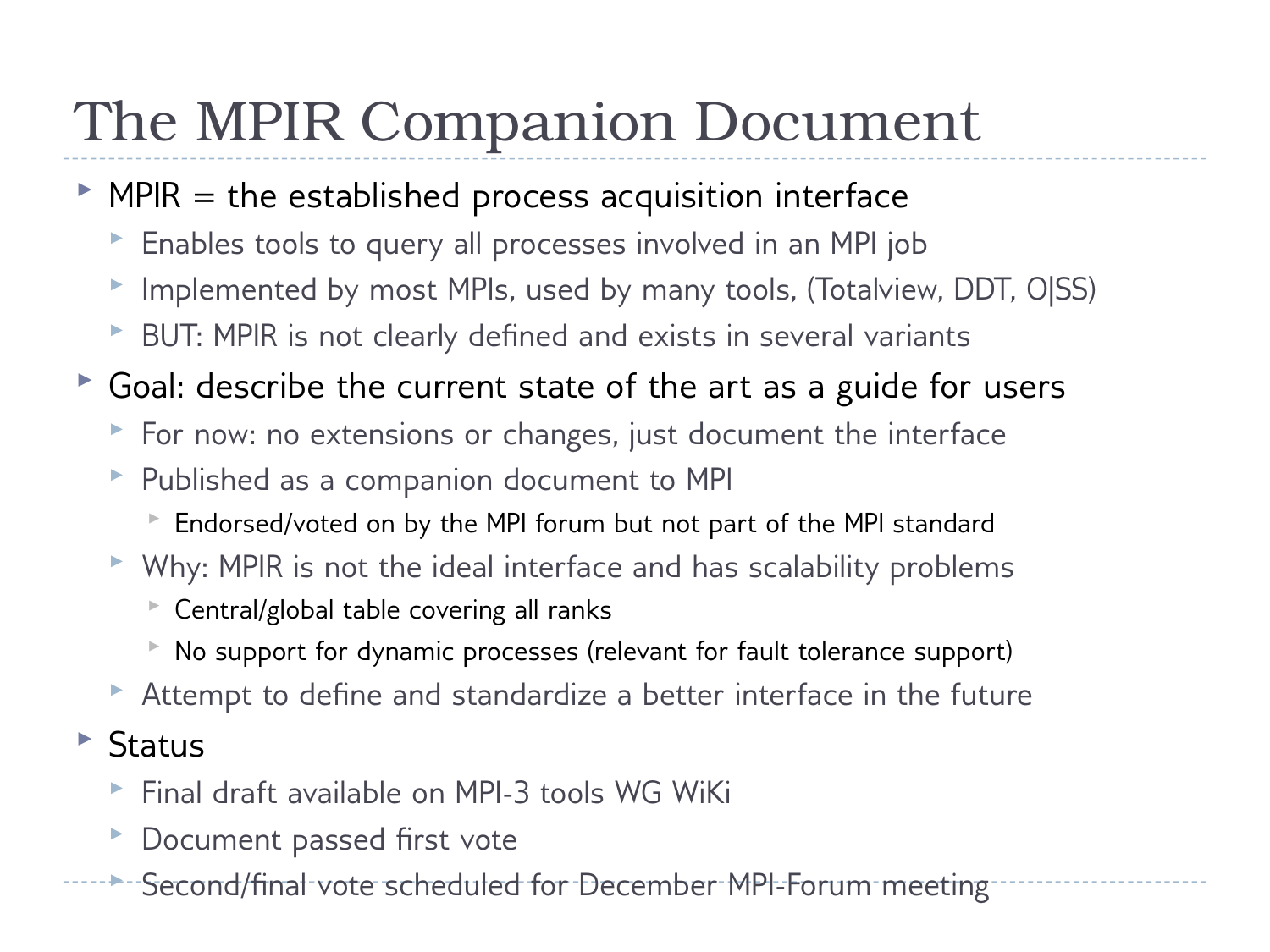

# The MPIR Companion Document
MPIR = the established process acquisition interface
Enables tools to query all processes involved in an MPI job
Implemented by most MPIs, used by many tools, (Totalview, DDT, O|SS)
BUT: MPIR is not clearly defined and exists in several variants
Goal: describe the current state of the art as a guide for users
For now: no extensions or changes, just document the interface
Published as a companion document to MPI
Endorsed/voted on by the MPI forum but not part of the MPI standard
Why: MPIR is not the ideal interface and has scalability problems
Central/global table covering all ranks
No support for dynamic processes (relevant for fault tolerance support)
Attempt to define and standardize a better interface in the future
Status
Final draft available on MPI-3 tools WG WiKi
Document passed first vote
Second/final vote scheduled for December MPI-Forum meeting